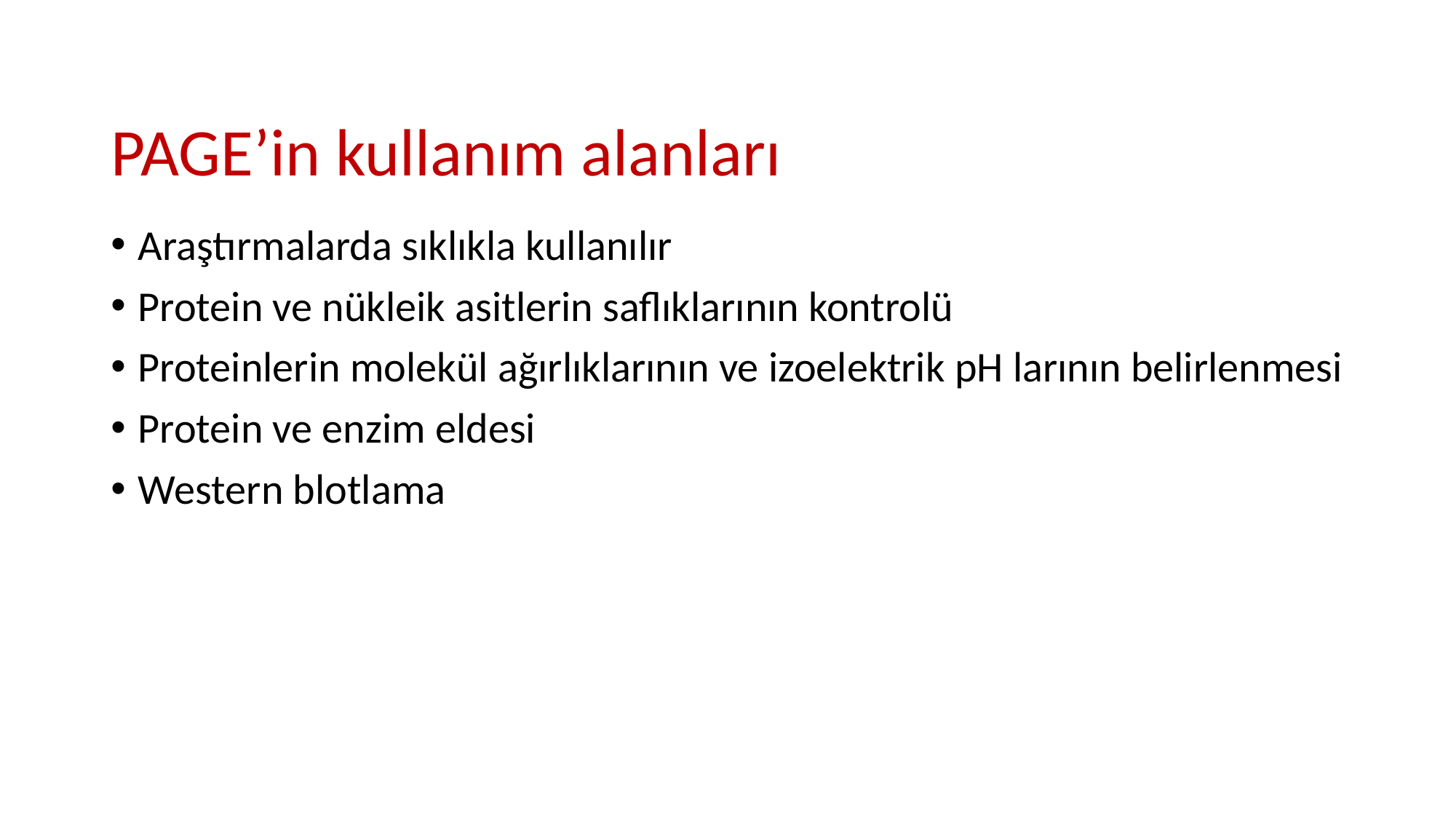

# PAGE’in kullanım alanları
Araştırmalarda sıklıkla kullanılır
Protein ve nükleik asitlerin saflıklarının kontrolü
Proteinlerin molekül ağırlıklarının ve izoelektrik pH larının belirlenmesi
Protein ve enzim eldesi
Western blotlama